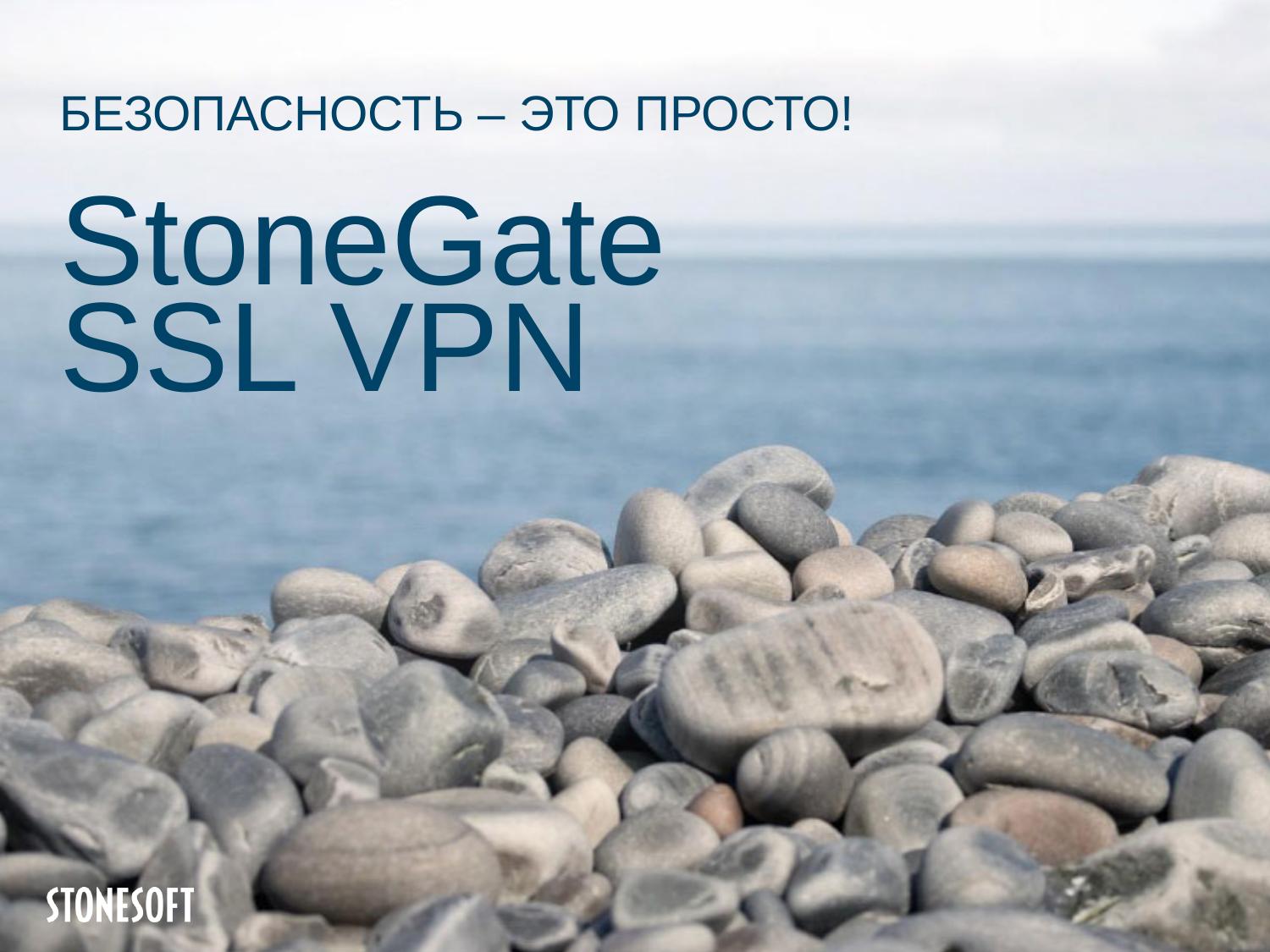

Безопасность – это просто!
# StoneGate SSL VPN